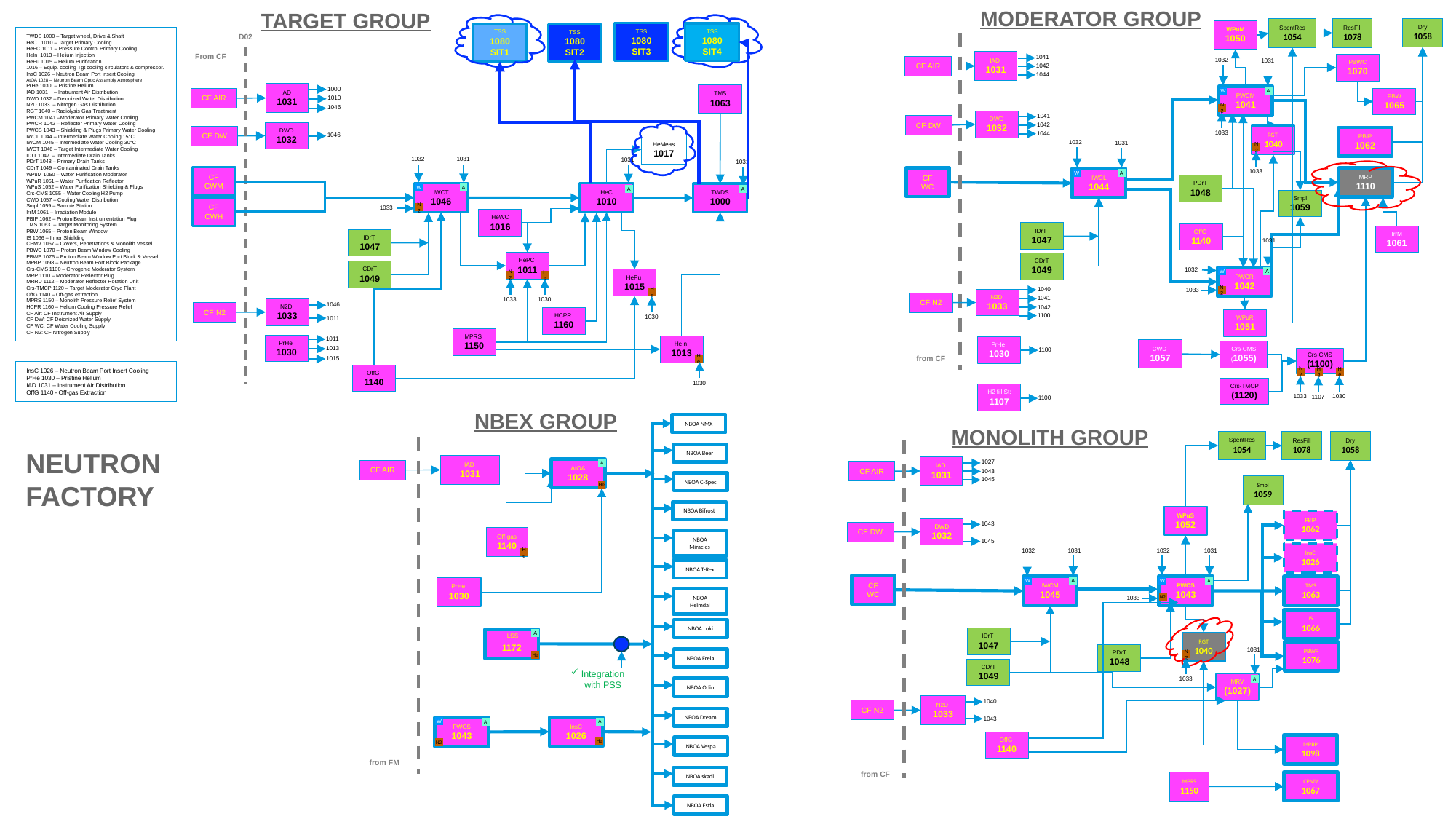

MODERATOR GROUP

TARGET GROUP
Dry
1058
SpentRes
1054
ResFill
1078
WPuM 1050
TSS
1080
SIT3
TSS
1080
SIT4
TSS
1080
SIT1
TSS
1080
SIT2
D02
TWDS 1000 – Target wheel, Drive & Shaft
HeC   1010 – Target Primary Cooling
HePC 1011 – Pressure Control Primary Cooling
HeIn  1013 – Helium Injection
HePu 1015 – Helium Purification
1016 – Equip. cooling Tgt cooling circulators & compressor.
InsC 1026 – Neutron Beam Port Insert Cooling
AtOA 1028 – Neutron Beam Optic Assambly Atmosphere
PrHe 1030  – Pristine Helium
IAD 1031    – Instrument Air Distribution
DWD 1032 – Deionized Water Distribution
N2D 1033  – Nitrogen Gas Distribution
RGT 1040 – Radiolysis Gas Treatment
PWCM 1041 –Moderator Primary Water Cooling
PWCR 1042 – Reflector Primary Water Cooling
PWCS 1043 – Shielding & Plugs Primary Water Cooling
IWCL 1044 – Intermediate Water Cooling 15°C
IWCM 1045 – Intermediate Water Cooling 30°C
IWCT 1046 – Target Intermediate Water Cooling
IDrT 1047  – Intermediate Drain Tanks
PDrT 1048 – Primary Drain Tanks
CDrT 1049 – Contaminated Drain Tanks
WPuM 1050 – Water Purification Moderator
WPuR 1051 – Water Purification Reflector
WPuS 1052 – Water Purification Shielding & Plugs
Crs-CMS 1055 – Water Cooling H2 Pump
CWD 1057 – Cooling Water Distribution
Smpl 1059 – Sample Station
IrrM 1061 – Irradiation Module
PBIP 1062 – Proton Beam Instrumentation Plug
TMS 1063  – Target Monitoring System
PBW 1065 – Proton Beam Window
IS 1066 – Inner Shielding
CPMV 1067 – Covers, Penetrations & Monolith Vessel
PBWC 1070 – Proton Beam Window Cooling
PBWP 1076 – Proton Beam Window Port Block & Vessel
MPBP 1098 – Neutron Beam Port Block Package
Crs-CMS 1100 – Cryogenic Moderator System
MRP 1110 – Moderator Reflector Plug
MRRU 1112 – Moderator Reflector Roration Unit
Crs-TMCP 1120 – Target Moderator Cryo Plant
OffG 1140 – Off-gas extraction
MPRS 1150 – Monolith Pressure Relief System
HCPR 1160 – Helium Cooling Pressure Relief
CF Air: CF Instrument Air Supply
CF DW: CF Deionized Water Supply
CF WC: CF Water Cooling Supply
CF N2: CF Nitrogen Supply
From CF
1041
1032
1031
CF AIR
IAD
1031
PBWC 1070
1042
1044
1000
TMS
1063
IAD
1031
CF AIR
PWCM
1041
A
W
PBW 1065
1010
1046
N2
1033
1041
DWD 1032
CF DW
1042

DWD 1032
CF DW
RGT
1040
1044
PBIP
1062
1046

HeMeas
1017
1032
1031
N2
1033
1032
1031
1031
1031
MRP
1110
CF CWM
IWCL
1044
CF WC
A
W
PDrT 1048
IWCT
1046
HeC
1010
TWDS
1000
A
W
A
A
Smpl 1059
CF CWH
1033
N2
HeWC
1016
IDrT
1047
OffG
1140
IrrM 1061
IDrT
1047
1031
HePC
1011
CDrT 1049
CDrT 1049
1032
PWCR
1042
W
A
HePu
1015
N2
He
1040
1033
N2
He
N2D
1033
CF N2
1041
1030
1033
1046
N2D
1033
CF N2
1042
HCPR
1160
1100
1030
WPuR 1051
1011
MPRS
1150
1011
PrHe
1030
HeIn
1013
PrHe
1030
CWD
1057
1013
Crs-CMS (1055)
1100
from CF
Crs-CMS (1100)
1015
He
InsC 1026 – Neutron Beam Port Insert Cooling
PrHe 1030 – Pristine Helium
IAD 1031 – Instrument Air Distribution
OffG 1140 - Off-gas Extraction
OffG
1140
N2
1033
He
1030
H2
1107
1030
Crs-TMCP (1120)
H2 fill St:
1107
1100
NBEX GROUP
NBOA NMX
MONOLITH GROUP
SpentRes
1054
ResFill
1078
Dry
1058
NEUTRON
FACTORY
NBOA Beer
1027
IAD
1031
IAD
1031
CF AIR
AtOA
1028
A
CF AIR
1043
1045
NBOA C-Spec
Smpl
1059
He
NBOA Bifrost
WPuS
1052
PBIP
1062
1043
DWD 1032
CF DW
Off-gas
1140
NBOA Miracles
1045
1032
1031
1031
InsC
1026
1032
He
NBOA T-Rex
PWCS
1043
TMS
1063
IWCM
1045
CF WC
W
A
A
W
PrHe
1030
NBOA Heimdal
1033
N2

IS
1066
NBOA Loki
IDrT
1047

1172
A
LSS
RGT
1040

PBWP
1076
1031
PDrT 1048
NBOA Freia
N2
1033
He
CDrT 1049
Integration with PSS
MRV
(1027)
A
NBOA Odin
1040
N2D
1033
CF N2
NBOA Dream
1043
InsC
1026
PWCS
1043
W
A
A
OffG
1140
MPBP
1098
NBOA Vespa
He
N2
from FM
from CF
NBOA skadi
MPRS
1150
CPMV
1067
NBOA Estia